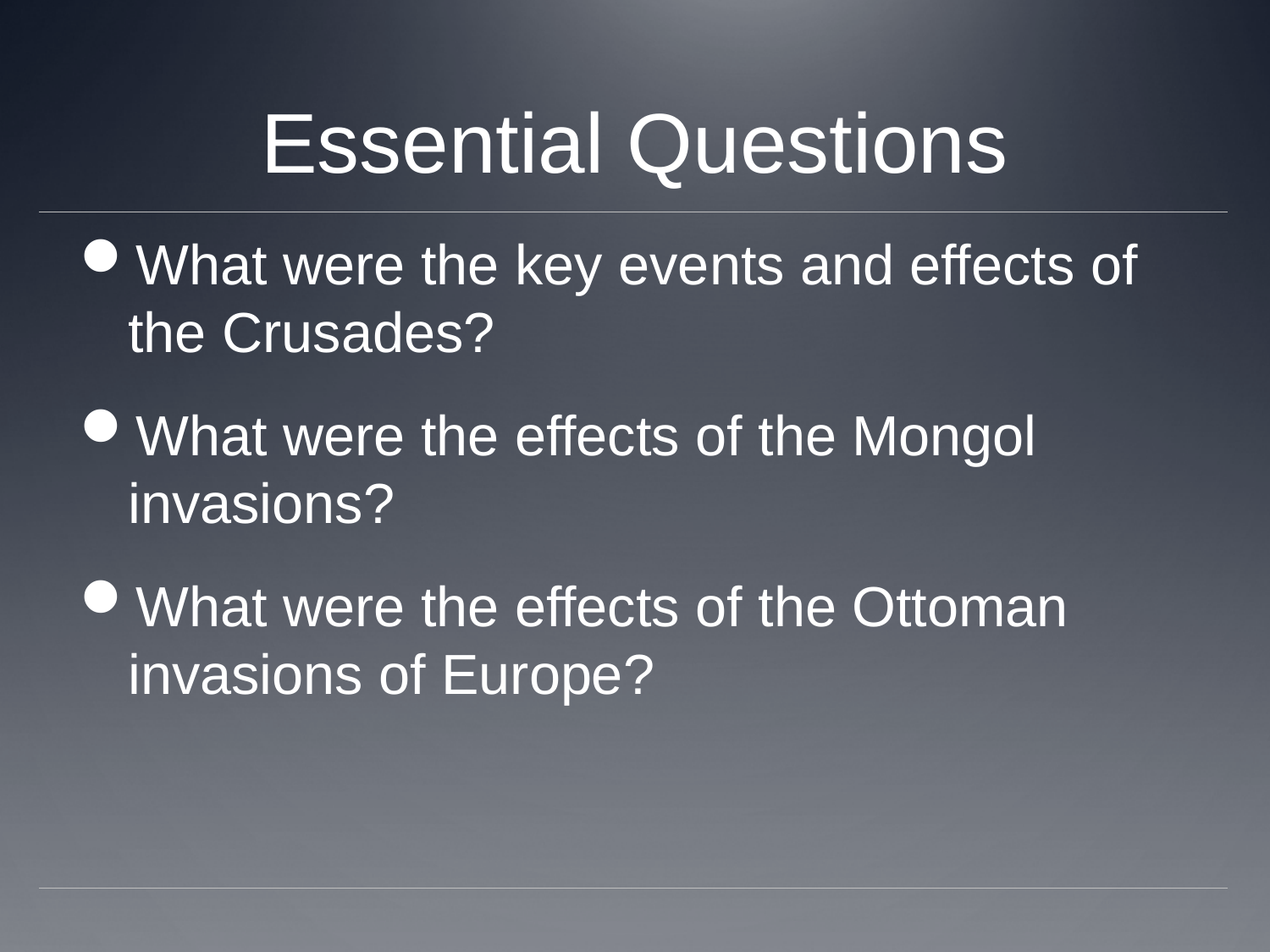

# Essential Questions
What were the key events and effects of the Crusades?
What were the effects of the Mongol invasions?
What were the effects of the Ottoman invasions of Europe?